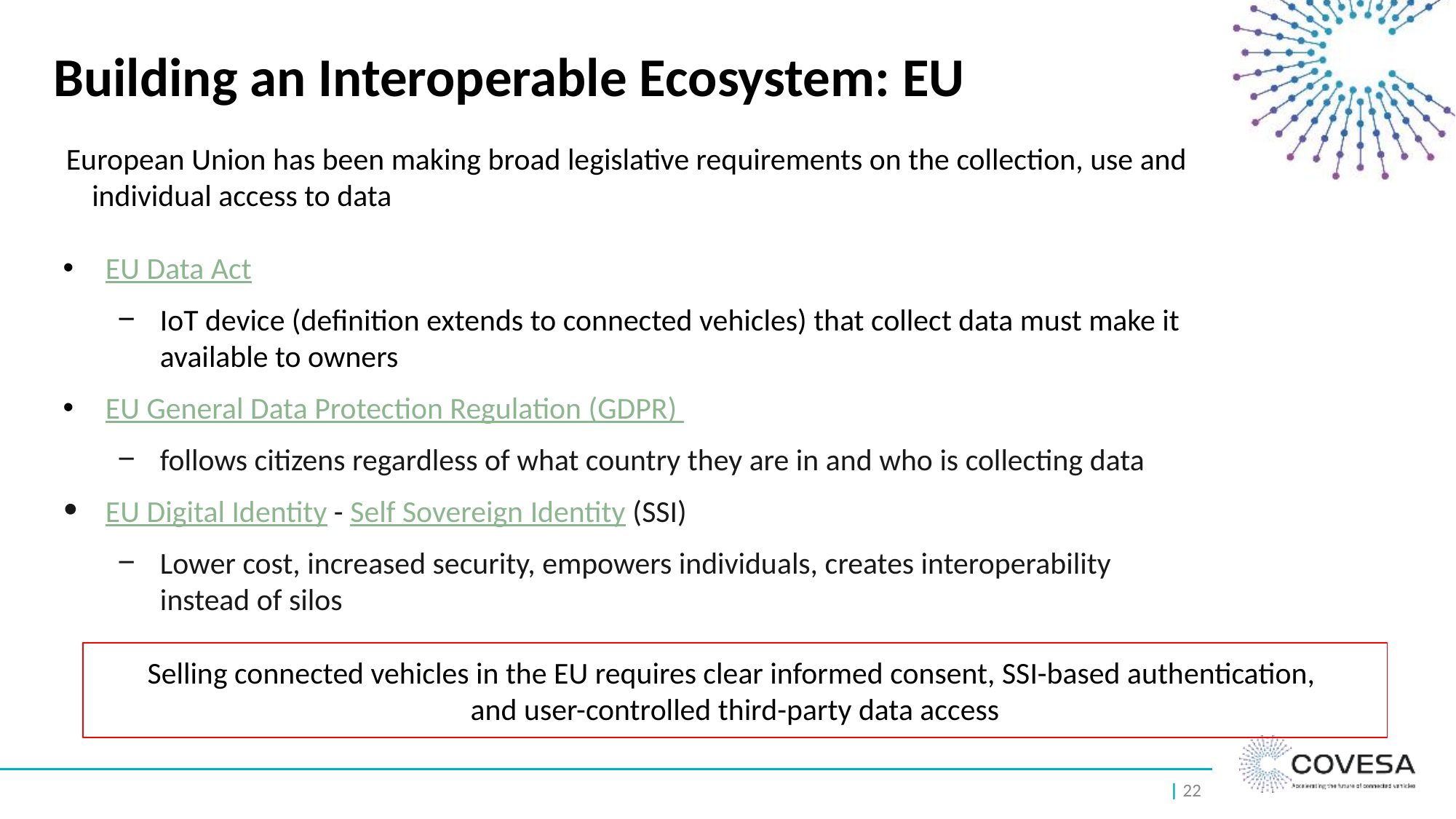

# Building an Interoperable Ecosystem: EU
European Union has been making broad legislative requirements on the collection, use and individual access to data

EU Data Act
IoT device (definition extends to connected vehicles) that collect data must make it available to owners
EU General Data Protection Regulation (GDPR)
follows citizens regardless of what country they are in and who is collecting data
EU Digital Identity - Self Sovereign Identity (SSI)
Lower cost, increased security, empowers individuals, creates interoperability instead of silos
Selling connected vehicles in the EU requires clear informed consent, SSI-based authentication,
and user-controlled third-party data access
| 22